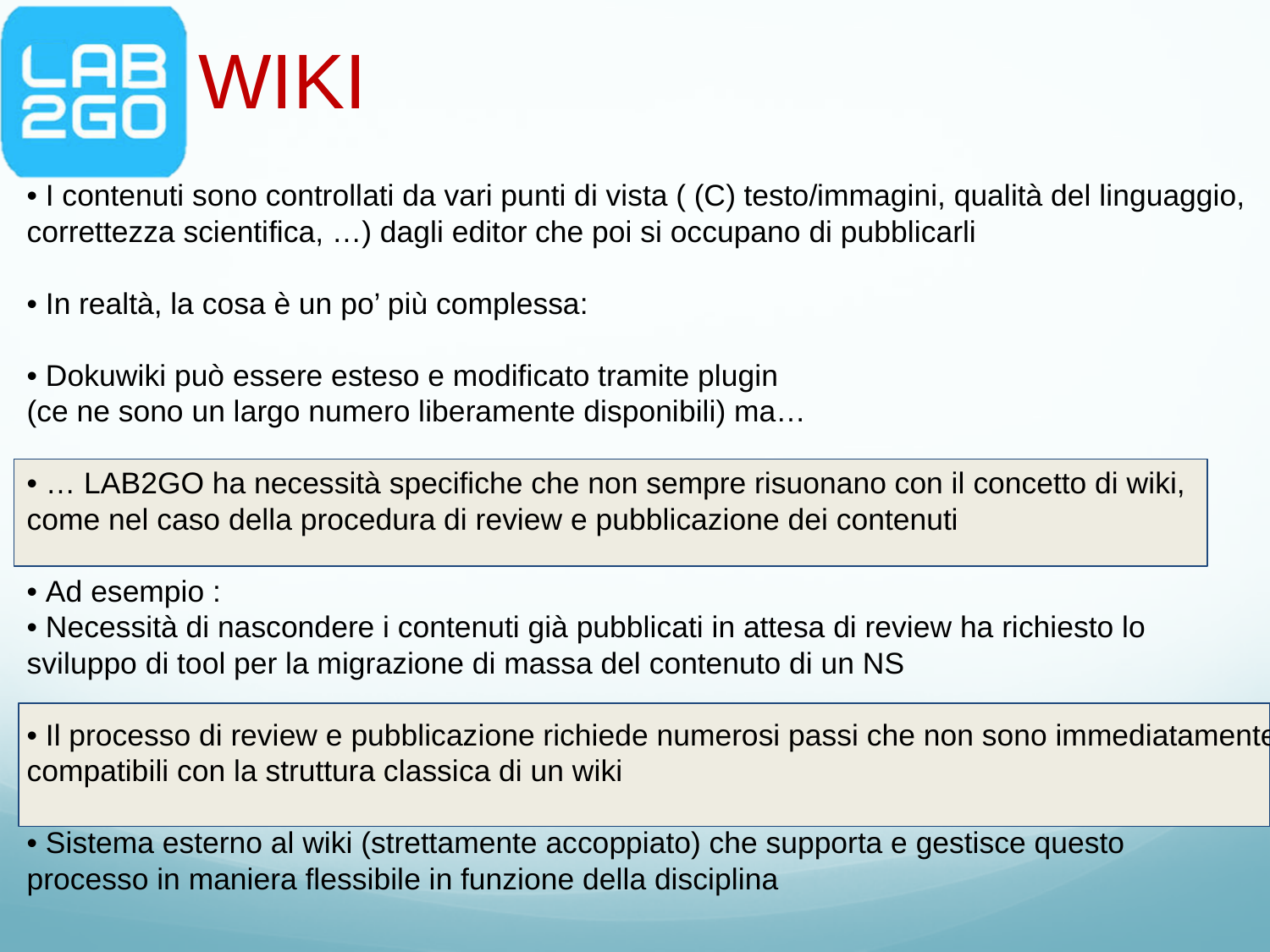

# WIKI
• I contenuti sono controllati da vari punti di vista ( (C) testo/immagini, qualità del linguaggio, correttezza scientifica, …) dagli editor che poi si occupano di pubblicarli

• In realtà, la cosa è un po’ più complessa:

• Dokuwiki può essere esteso e modificato tramite plugin
(ce ne sono un largo numero liberamente disponibili) ma…

• … LAB2GO ha necessità specifiche che non sempre risuonano con il concetto di wiki,
come nel caso della procedura di review e pubblicazione dei contenuti

• Ad esempio :
• Necessità di nascondere i contenuti già pubblicati in attesa di review ha richiesto lo
sviluppo di tool per la migrazione di massa del contenuto di un NS

• Il processo di review e pubblicazione richiede numerosi passi che non sono immediatamente compatibili con la struttura classica di un wiki

• Sistema esterno al wiki (strettamente accoppiato) che supporta e gestisce questo
processo in maniera flessibile in funzione della disciplina